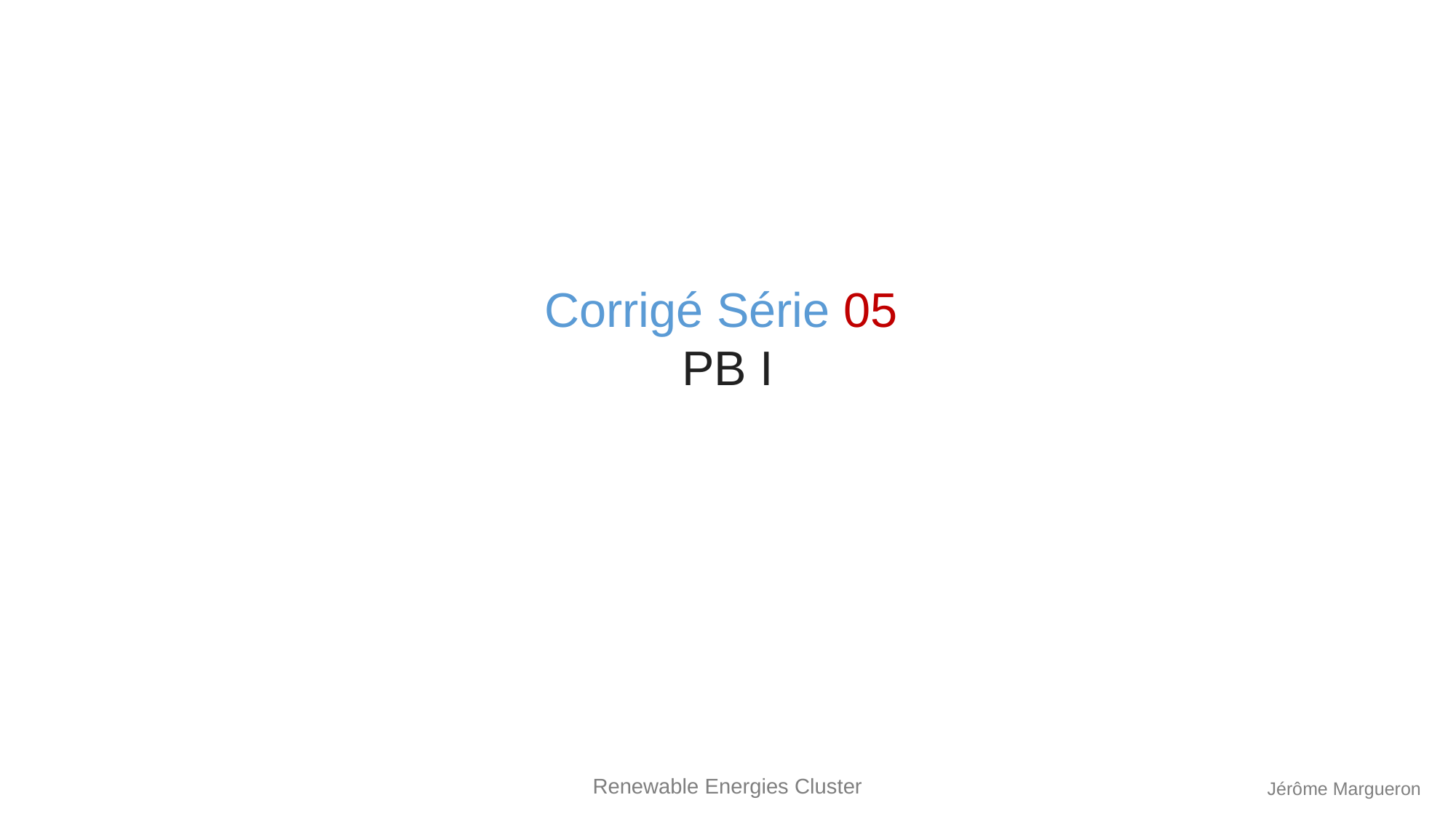

Corrigé Série 05
PB I

Renewable Energies Cluster

Jérôme Margueron